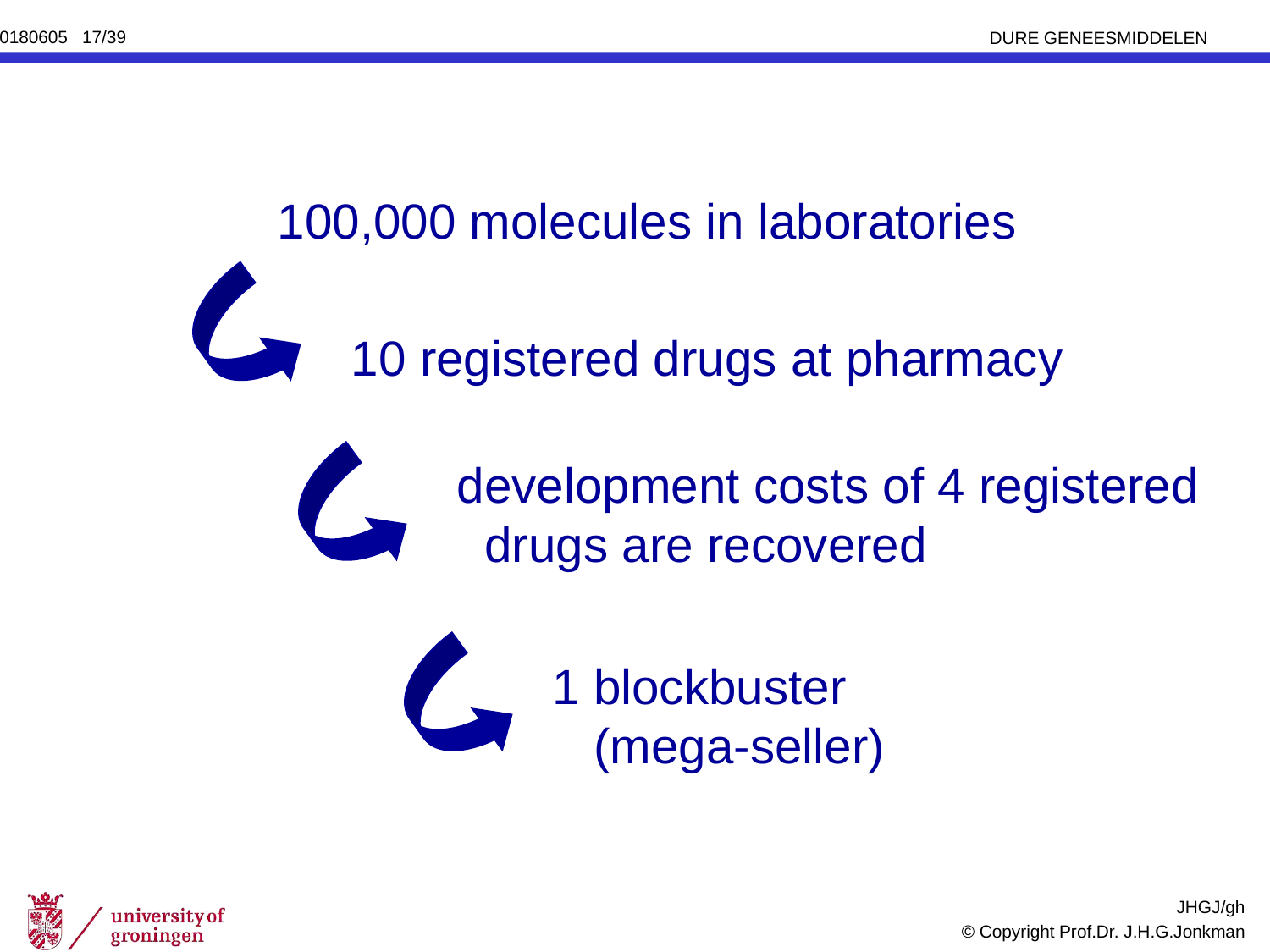

100,000 molecules in laboratories

10 registered drugs at pharmacy
development costs of 4 registered
  drugs are recovered

1 blockbuster
   (mega-seller)